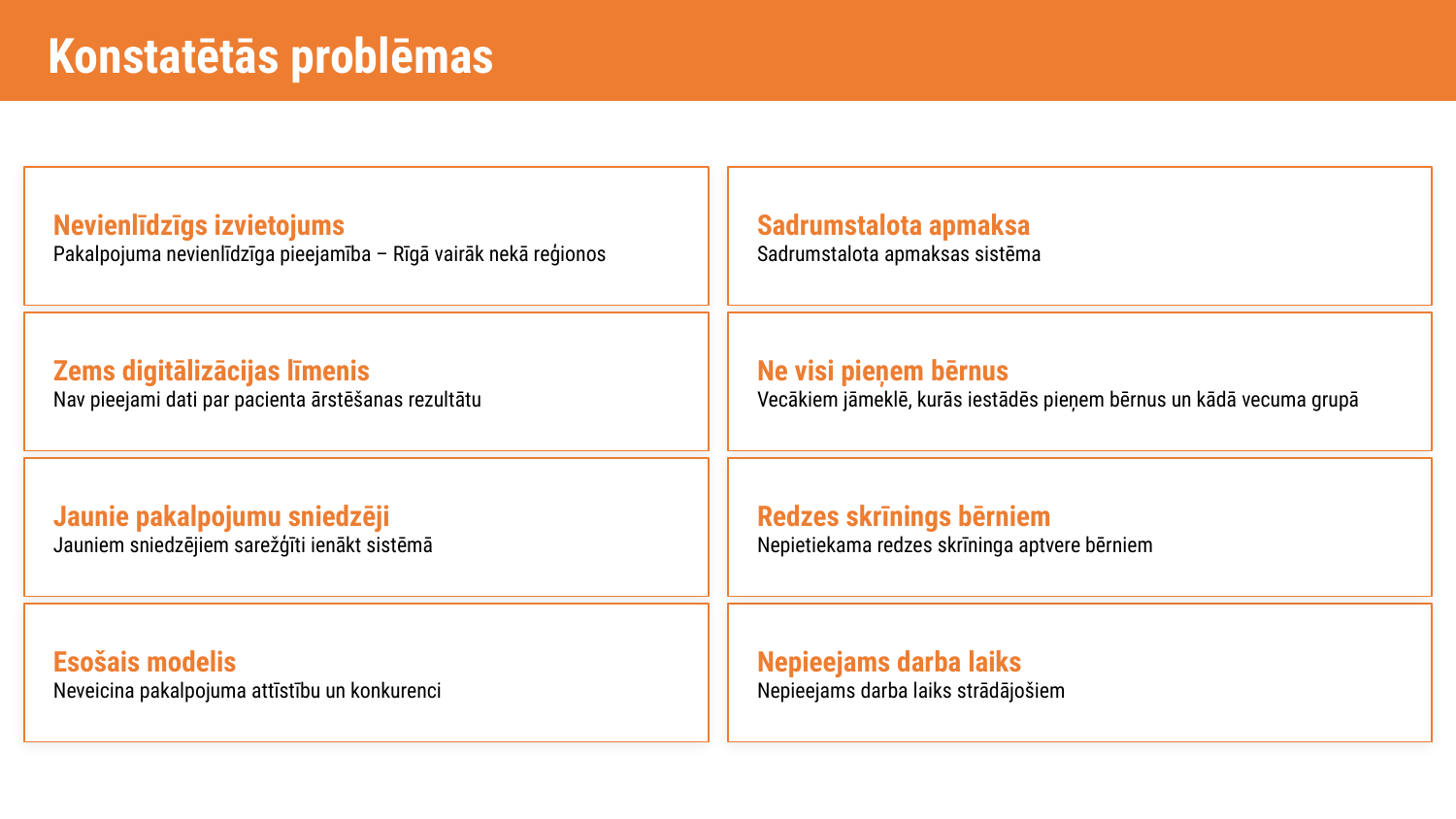

Konstatētās problēmas
Nevienlīdzīgs izvietojums
Pakalpojuma nevienlīdzīga pieejamība – Rīgā vairāk nekā reģionos
Sadrumstalota apmaksa
Sadrumstalota apmaksas sistēma
Zems digitālizācijas līmenis
Nav pieejami dati par pacienta ārstēšanas rezultātu
Ne visi pieņem bērnus
Vecākiem jāmeklē, kurās iestādēs pieņem bērnus un kādā vecuma grupā
Jaunie pakalpojumu sniedzēji
Jauniem sniedzējiem sarežģīti ienākt sistēmā
Redzes skrīnings bērniem
Nepietiekama redzes skrīninga aptvere bērniem
Esošais modelis
Neveicina pakalpojuma attīstību un konkurenci
Nepieejams darba laiks
Nepieejams darba laiks strādājošiem